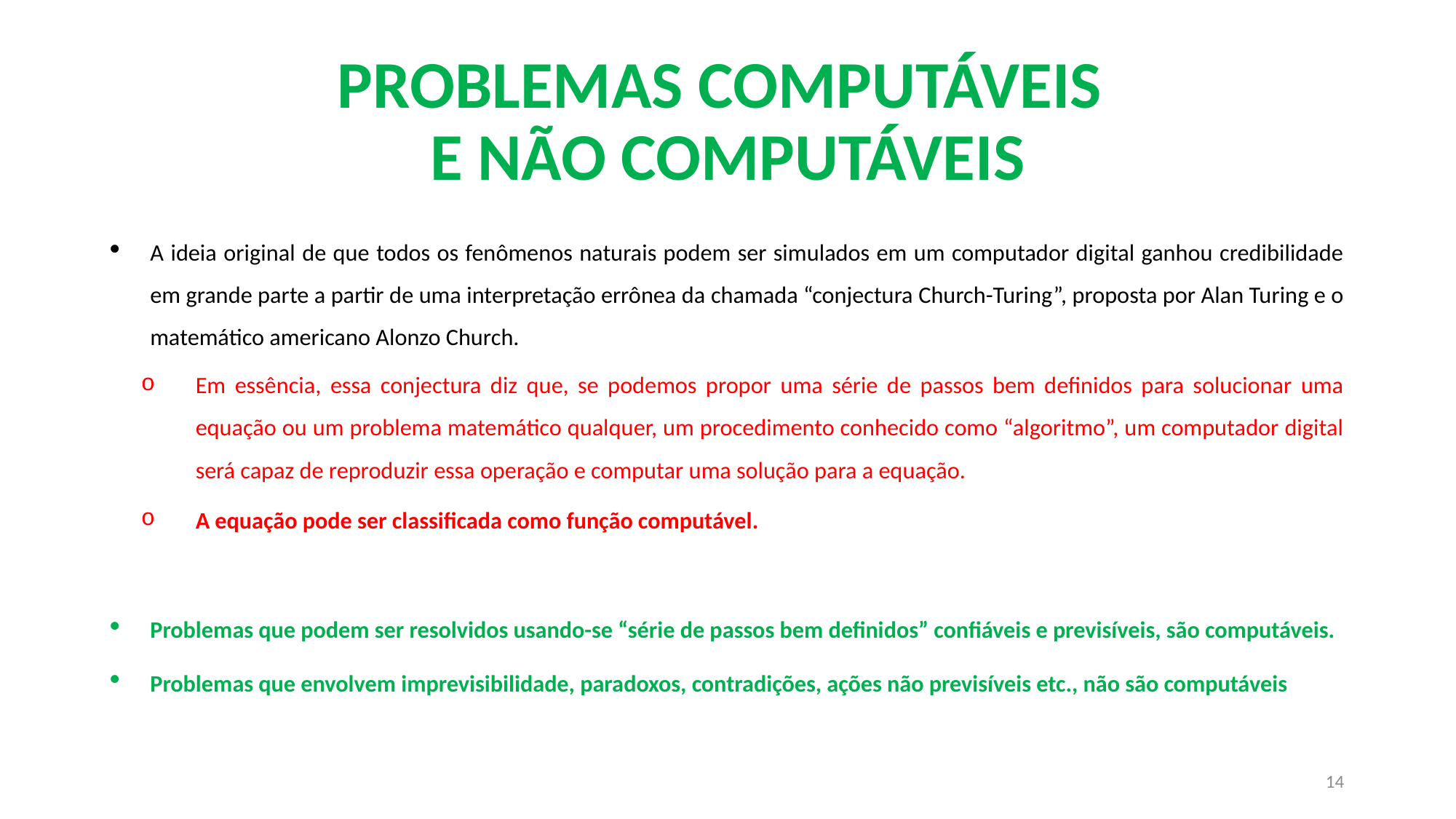

# PROBLEMAS COMPUTÁVEIS E NÃO COMPUTÁVEIS
A ideia original de que todos os fenômenos naturais podem ser simulados em um computador digital ganhou credibilidade em grande parte a partir de uma interpretação errônea da chamada “conjectura Church-Turing”, proposta por Alan Turing e o matemático americano Alonzo Church.
Em essência, essa conjectura diz que, se podemos propor uma série de passos bem definidos para solucionar uma equação ou um problema matemático qualquer, um procedimento conhecido como “algoritmo”, um computador digital será capaz de reproduzir essa operação e computar uma solução para a equação.
A equação pode ser classificada como função computável.

Problemas que podem ser resolvidos usando-se “série de passos bem definidos” confiáveis e previsíveis, são computáveis.
Problemas que envolvem imprevisibilidade, paradoxos, contradições, ações não previsíveis etc., não são computáveis

14